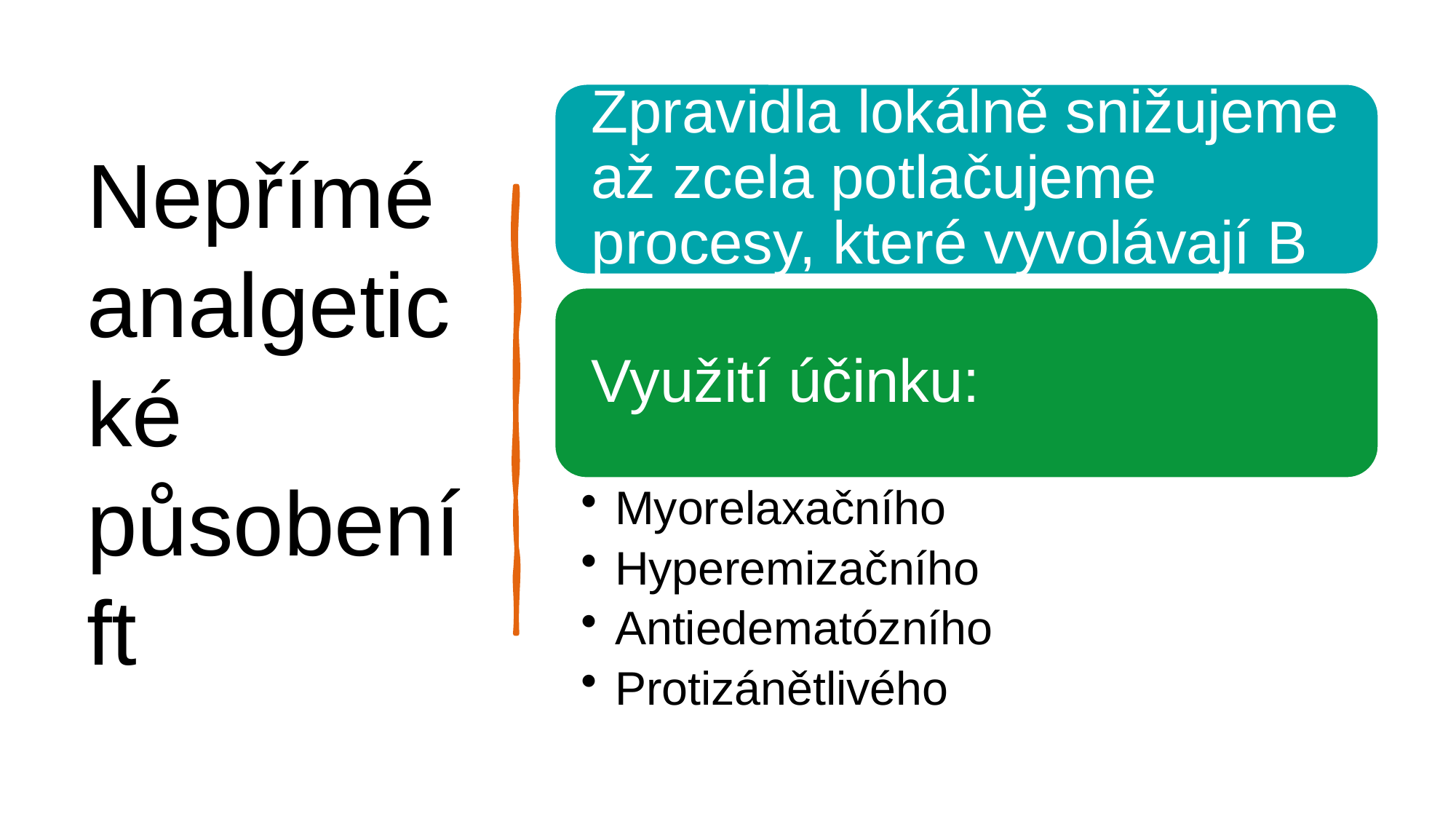

Zpravidla lokálně snižujeme až zcela potlačujeme procesy, které vyvolávají B
Využití účinku:
Myorelaxačního
Hyperemizačního
Antiedematózního
Protizánětlivého
# Nepřímé analgetické působení ft